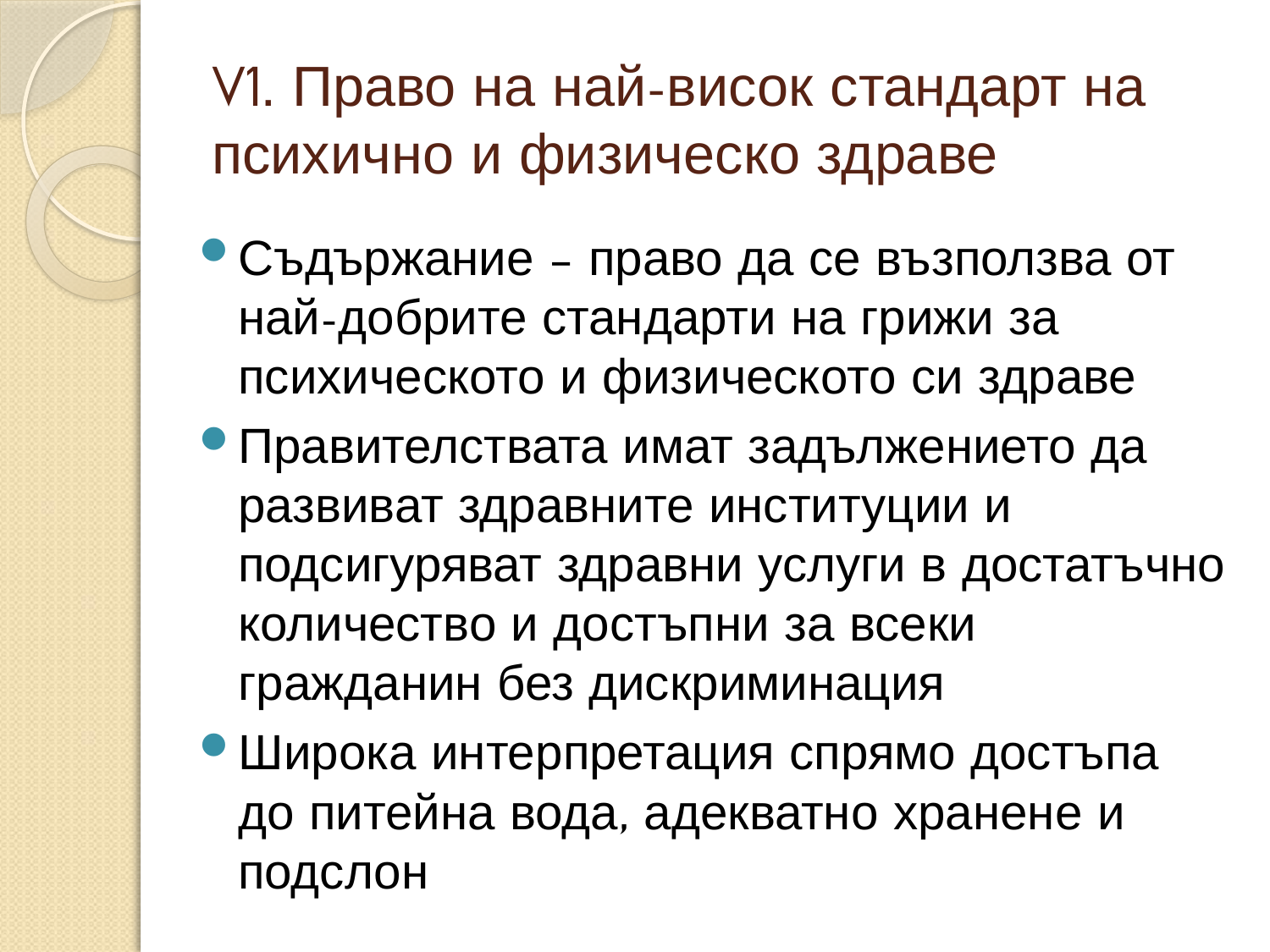

# V1. Право на най-висок стандарт на психично и физическо здраве
Съдържание – право да се възползва от най-добрите стандарти на грижи за психическото и физическото си здраве
Правителствата имат задължението да развиват здравните институции и подсигуряват здравни услуги в достатъчно количество и достъпни за всеки гражданин без дискриминация
Широка интерпретация спрямо достъпа до питейна вода, адекватно хранене и подслон